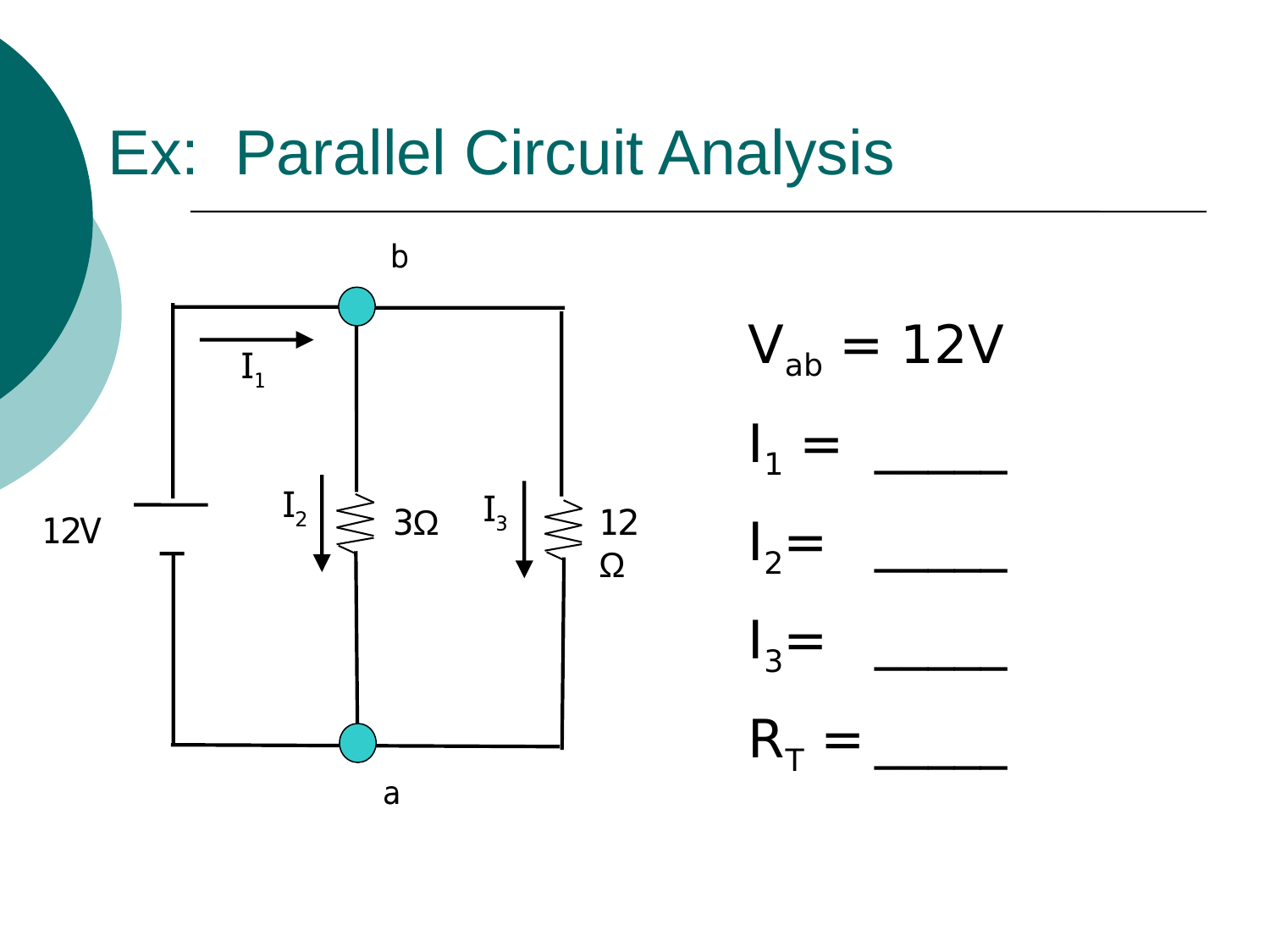

# Ex:  Parallel Circuit Analysis
b

3Ω

12V

a
I1

I2

I3
12Ω
Vab = 12V
I1 = 	_____
I2= 	_____
I3= 	_____
RT =	_____